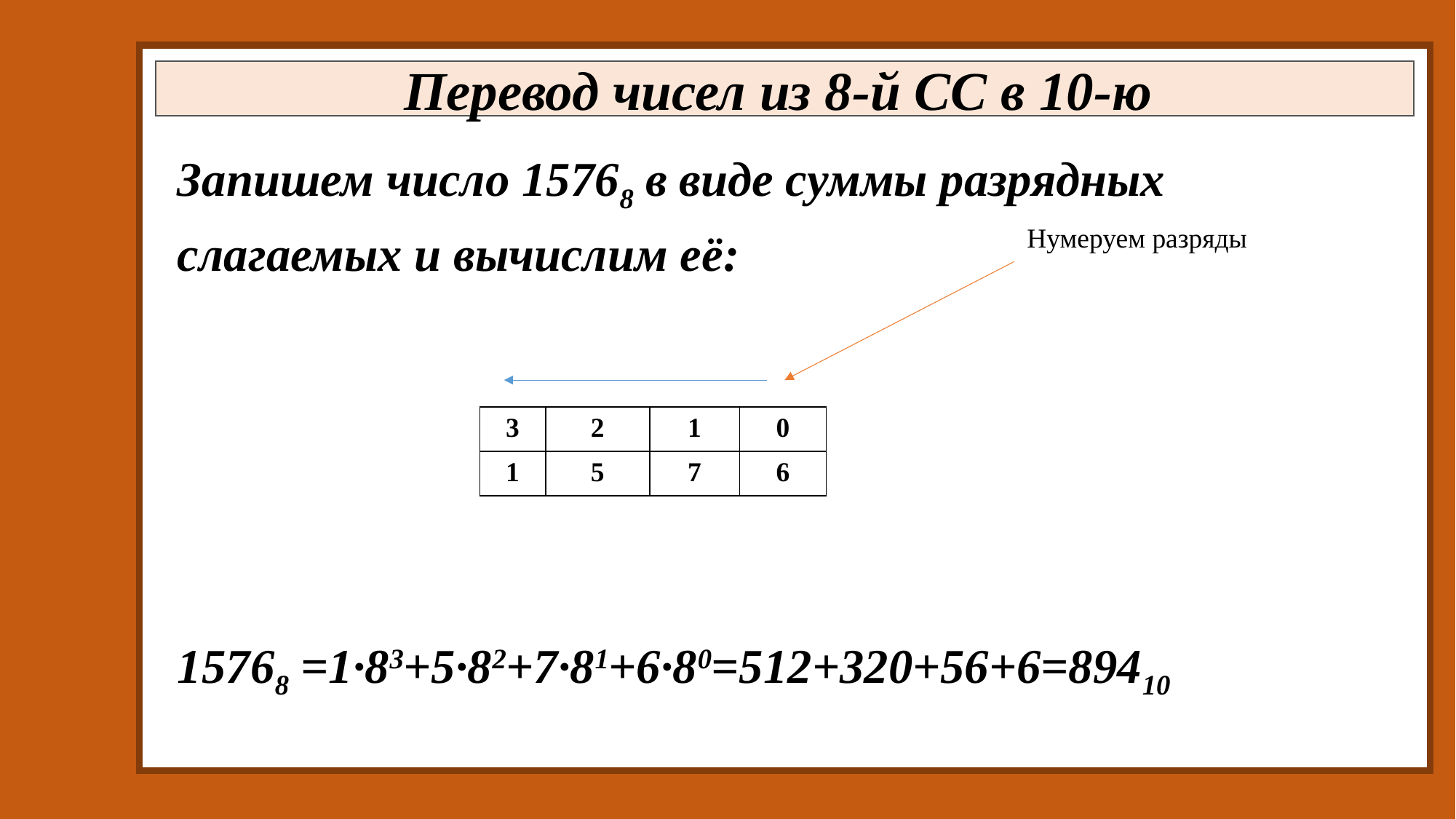

Перевод чисел из 8-й СС в 10-ю
Запишем число 15768 в виде суммы разрядных слагаемых и вычислим её:

15768 =1·83+5·82+7·81+6·80=512+320+56+6=89410
Нумеруем разряды
| 3 | 2 | 1 | 0 |
| --- | --- | --- | --- |
| 1 | 5 | 7 | 6 |